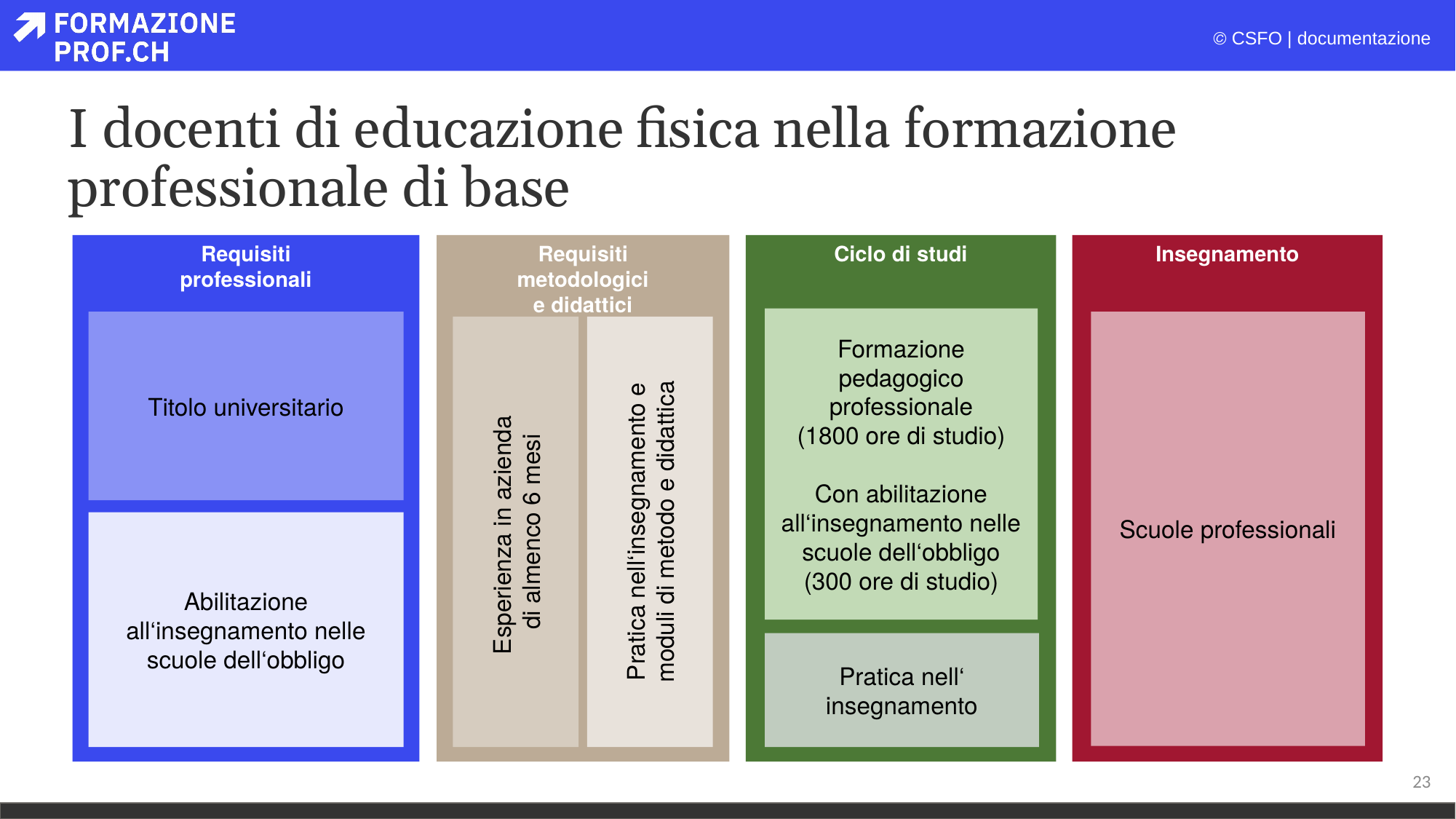

# I docenti di educazione fisica nella formazione professionale di base
Ciclo di studi

Insegnamento
Requisiti
metodologici
e didattici
Requisiti
professionali

Formazione pedagogico professionale
(1800 ore di studio)

Con abilitazione all‘insegnamento nelle scuole dell‘obbligo (300 ore di studio)
Scuole professionali
Titolo universitario
Esperienza in azienda
di almenco 6 mesi
Pratica nell‘insegnamento e
moduli di metodo e didattica
Abilitazione all‘insegnamento nelle scuole dell‘obbligo
Pratica nell‘ insegnamento
23